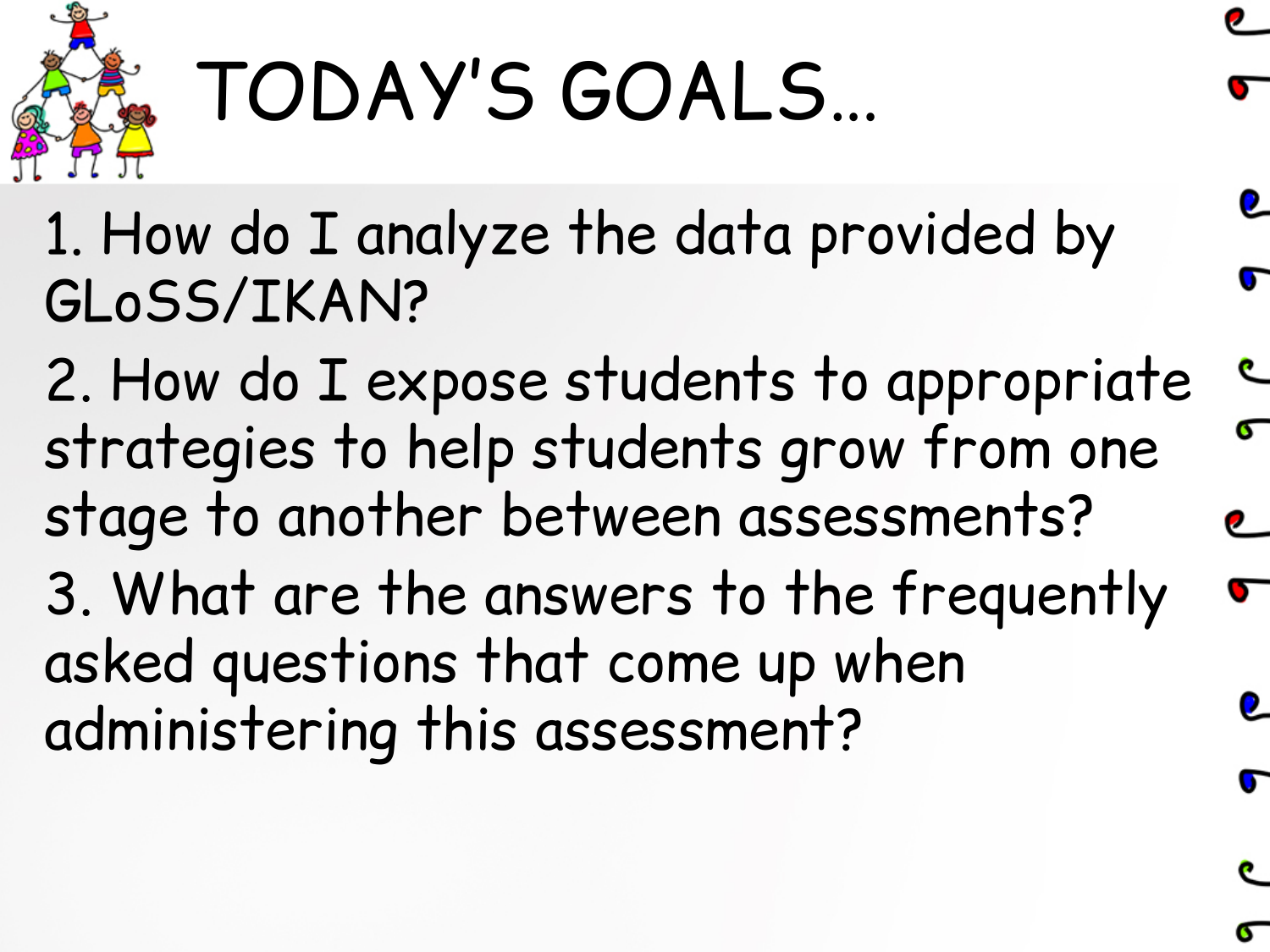

# TODAY’S GOALS…
1. How do I analyze the data provided by GLoSS/IKAN?
2. How do I expose students to appropriate strategies to help students grow from one stage to another between assessments?
3. What are the answers to the frequently asked questions that come up when administering this assessment?